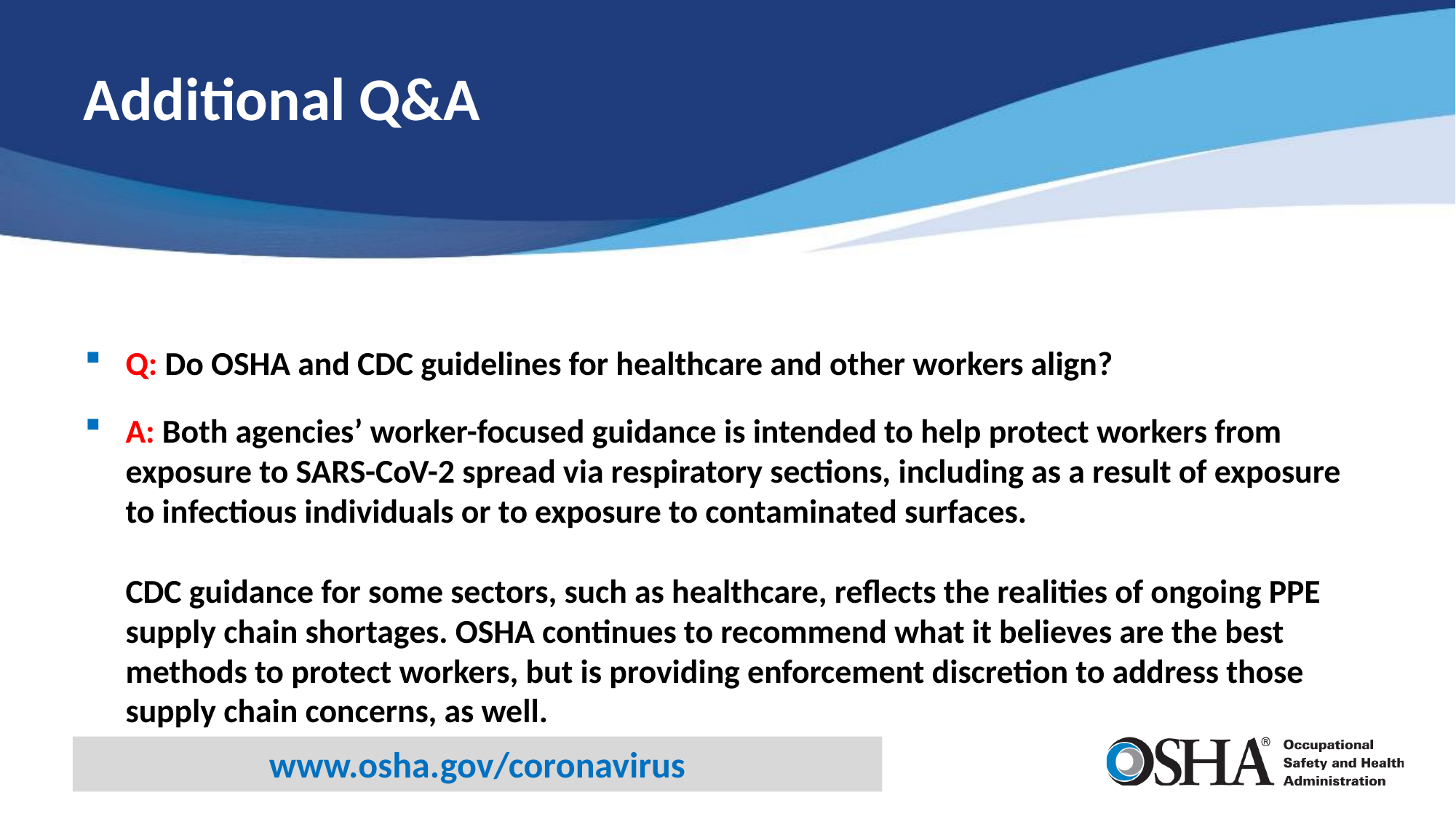

# Additional Q&A
Q: Do OSHA and CDC guidelines for healthcare and other workers align?
A: Both agencies’ worker-focused guidance is intended to help protect workers from exposure to SARS-CoV-2 spread via respiratory sections, including as a result of exposure to infectious individuals or to exposure to contaminated surfaces.
CDC guidance for some sectors, such as healthcare, reflects the realities of ongoing PPE supply chain shortages. OSHA continues to recommend what it believes are the best methods to protect workers, but is providing enforcement discretion to address those supply chain concerns, as well.
www.osha.gov/coronavirus